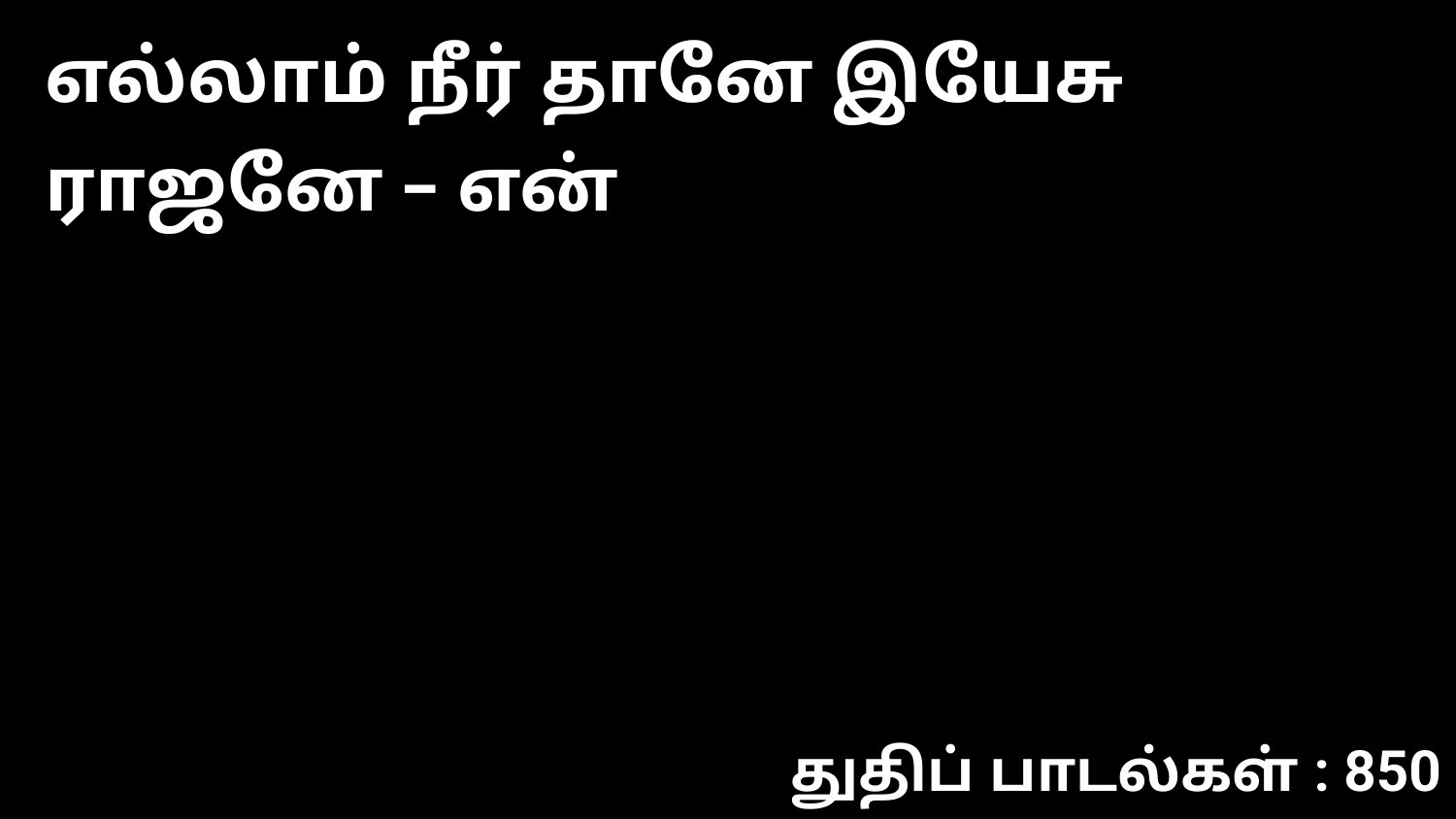

எல்லாம் நீர் தானே இயேசு ராஜனே – என்
துதிப் பாடல்கள் : 850